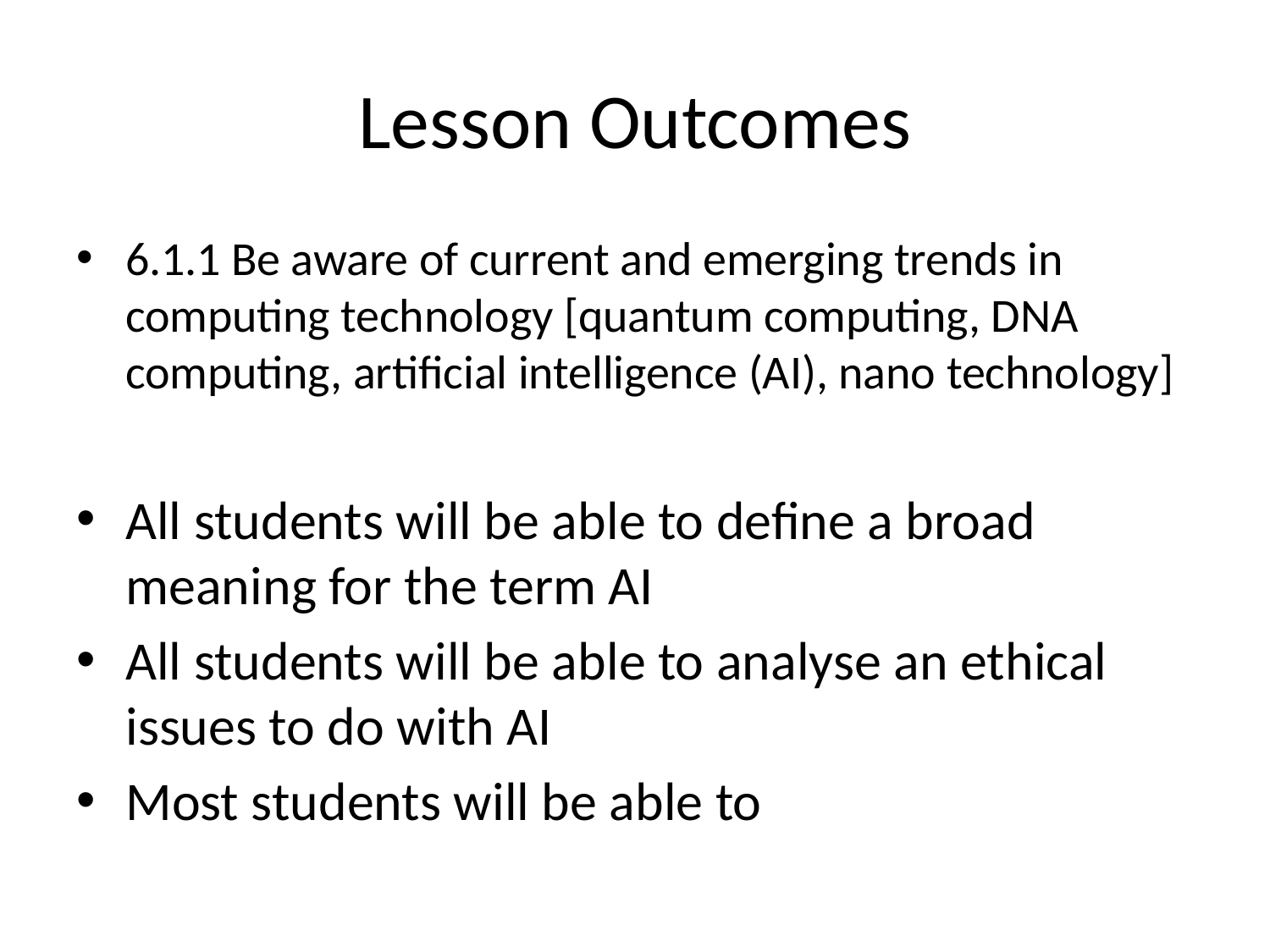

# Lesson Outcomes
6.1.1 Be aware of current and emerging trends in computing technology [quantum computing, DNA computing, artificial intelligence (AI), nano technology]

All students will be able to define a broad meaning for the term AI
All students will be able to analyse an ethical issues to do with AI
Most students will be able to